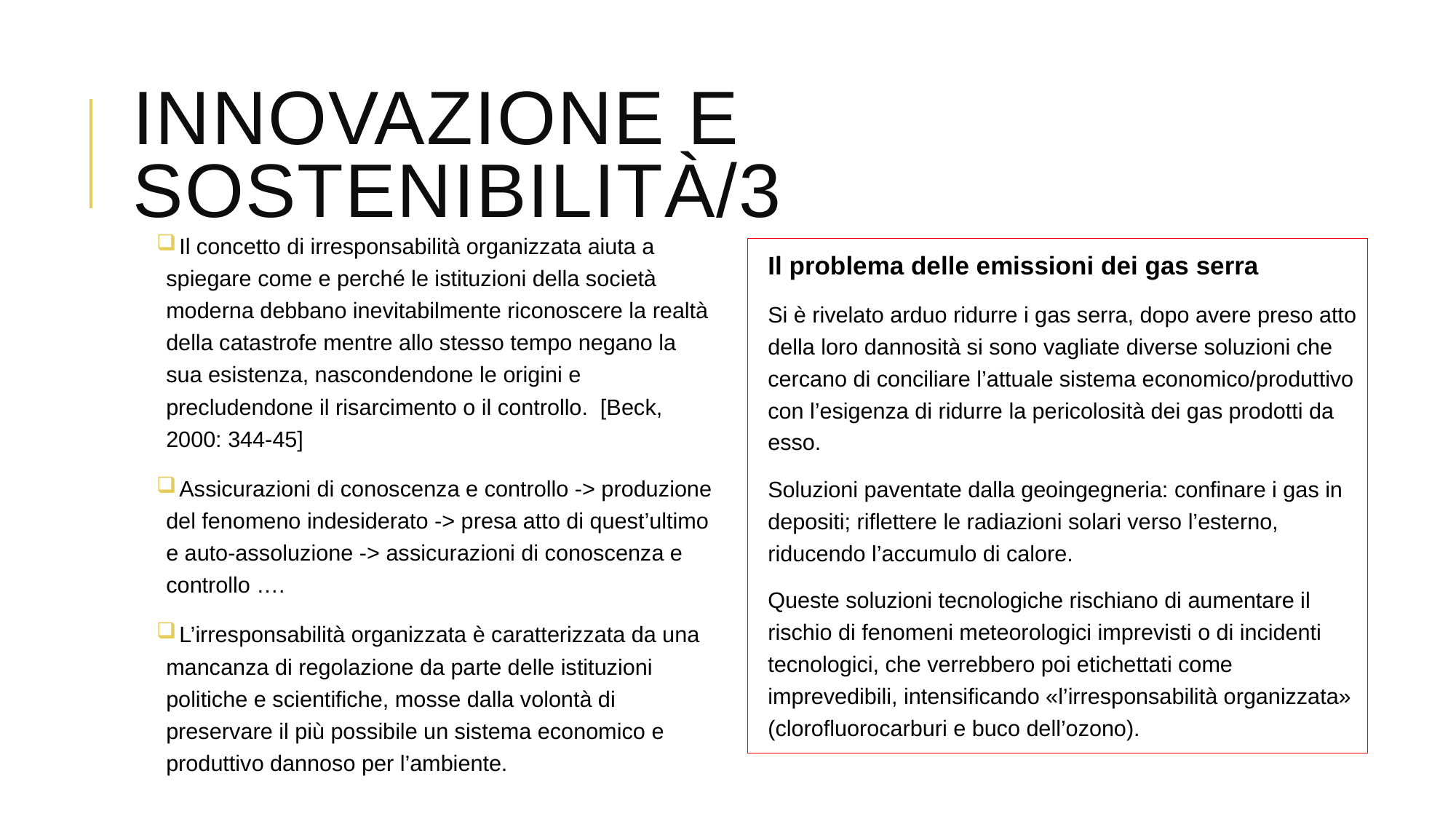

# INNOVAZIONE E Sostenibilità/3
 Il concetto di irresponsabilità organizzata aiuta a spiegare come e perché le istituzioni della società moderna debbano inevitabilmente riconoscere la realtà della catastrofe mentre allo stesso tempo negano la sua esistenza, nascondendone le origini e precludendone il risarcimento o il controllo.  [Beck, 2000: 344-45]
 Assicurazioni di conoscenza e controllo -> produzione del fenomeno indesiderato -> presa atto di quest’ultimo e auto-assoluzione -> assicurazioni di conoscenza e controllo ….
 L’irresponsabilità organizzata è caratterizzata da una mancanza di regolazione da parte delle istituzioni politiche e scientifiche, mosse dalla volontà di preservare il più possibile un sistema economico e produttivo dannoso per l’ambiente.
Il problema delle emissioni dei gas serra
Si è rivelato arduo ridurre i gas serra, dopo avere preso atto della loro dannosità si sono vagliate diverse soluzioni che cercano di conciliare l’attuale sistema economico/produttivo con l’esigenza di ridurre la pericolosità dei gas prodotti da esso.
Soluzioni paventate dalla geoingegneria: confinare i gas in depositi; riflettere le radiazioni solari verso l’esterno, riducendo l’accumulo di calore.
Queste soluzioni tecnologiche rischiano di aumentare il rischio di fenomeni meteorologici imprevisti o di incidenti tecnologici, che verrebbero poi etichettati come imprevedibili, intensificando «l’irresponsabilità organizzata» (clorofluorocarburi e buco dell’ozono).